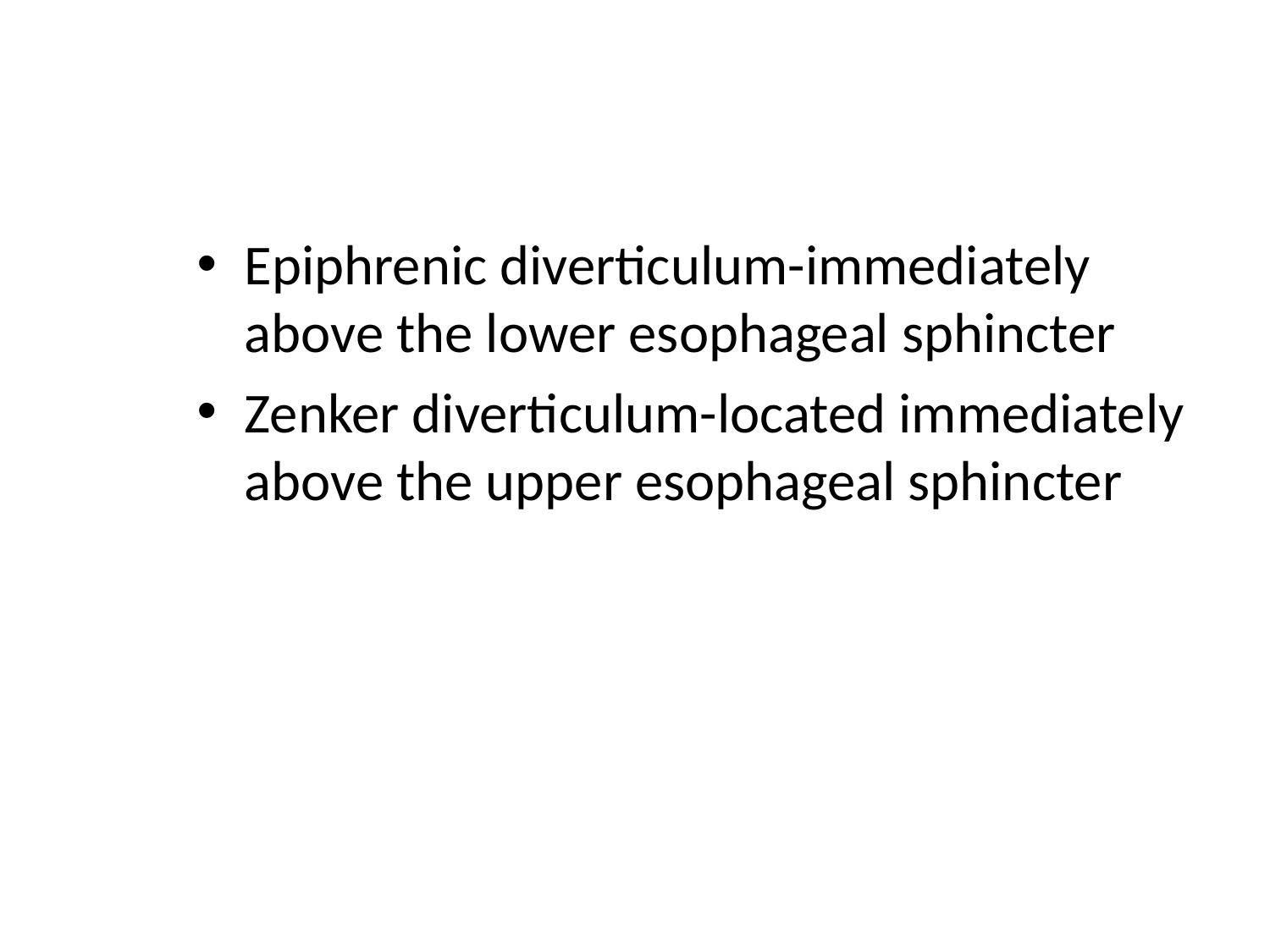

#
Epiphrenic diverticulum-immediately above the lower esophageal sphincter
Zenker diverticulum-located immediately above the upper esophageal sphincter